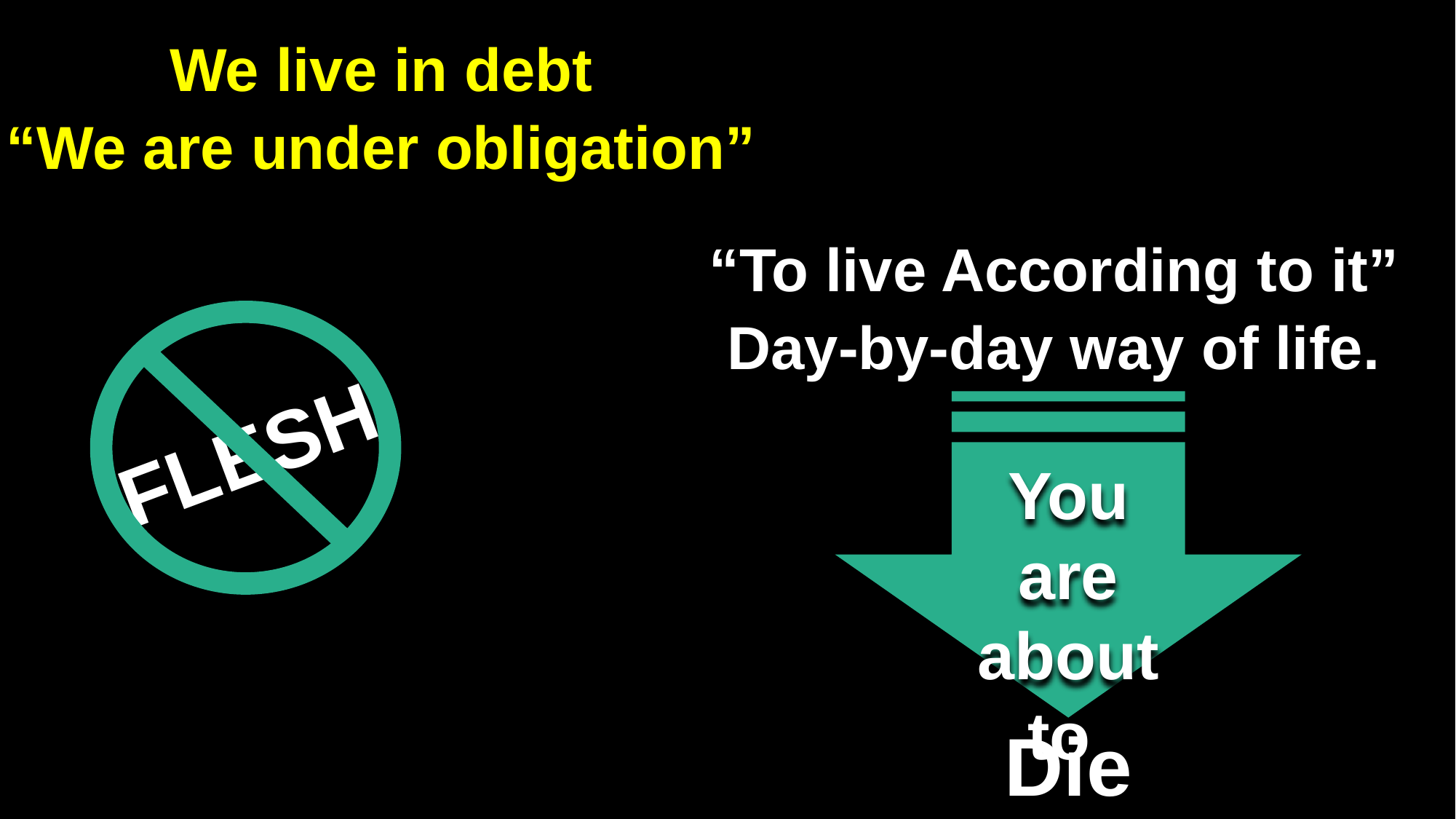

We live in debt
“We are under obligation”
“To live According to it”
Day-by-day way of life.

FLESH
You are about to
Die